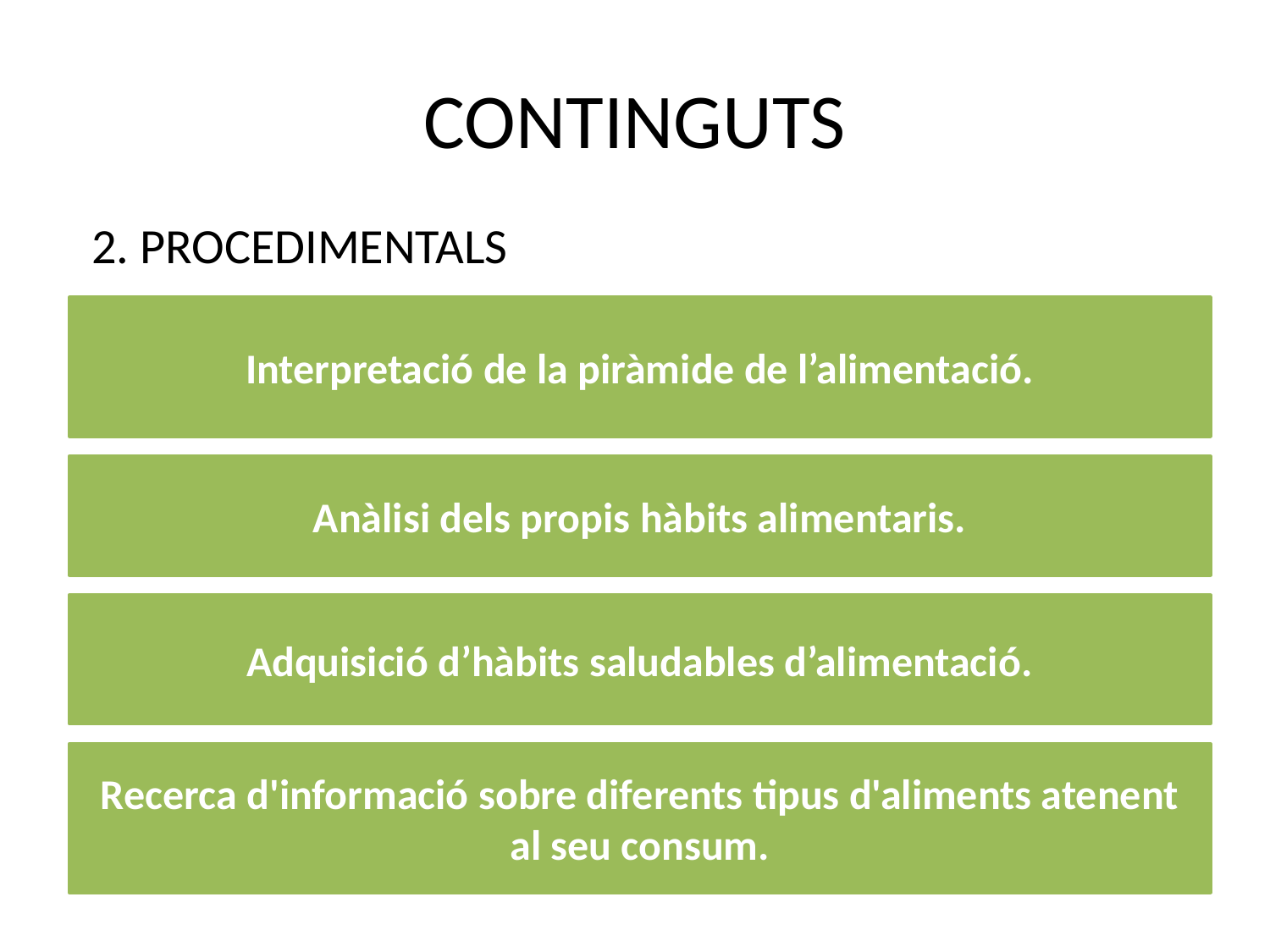

# CONTINGUTS

2. PROCEDIMENTALS

Interpretació de la piràmide de l’alimentació.
Anàlisi dels propis hàbits alimentaris.
Adquisició d’hàbits saludables d’alimentació.
Recerca d'informació sobre diferents tipus d'aliments atenent al seu consum.